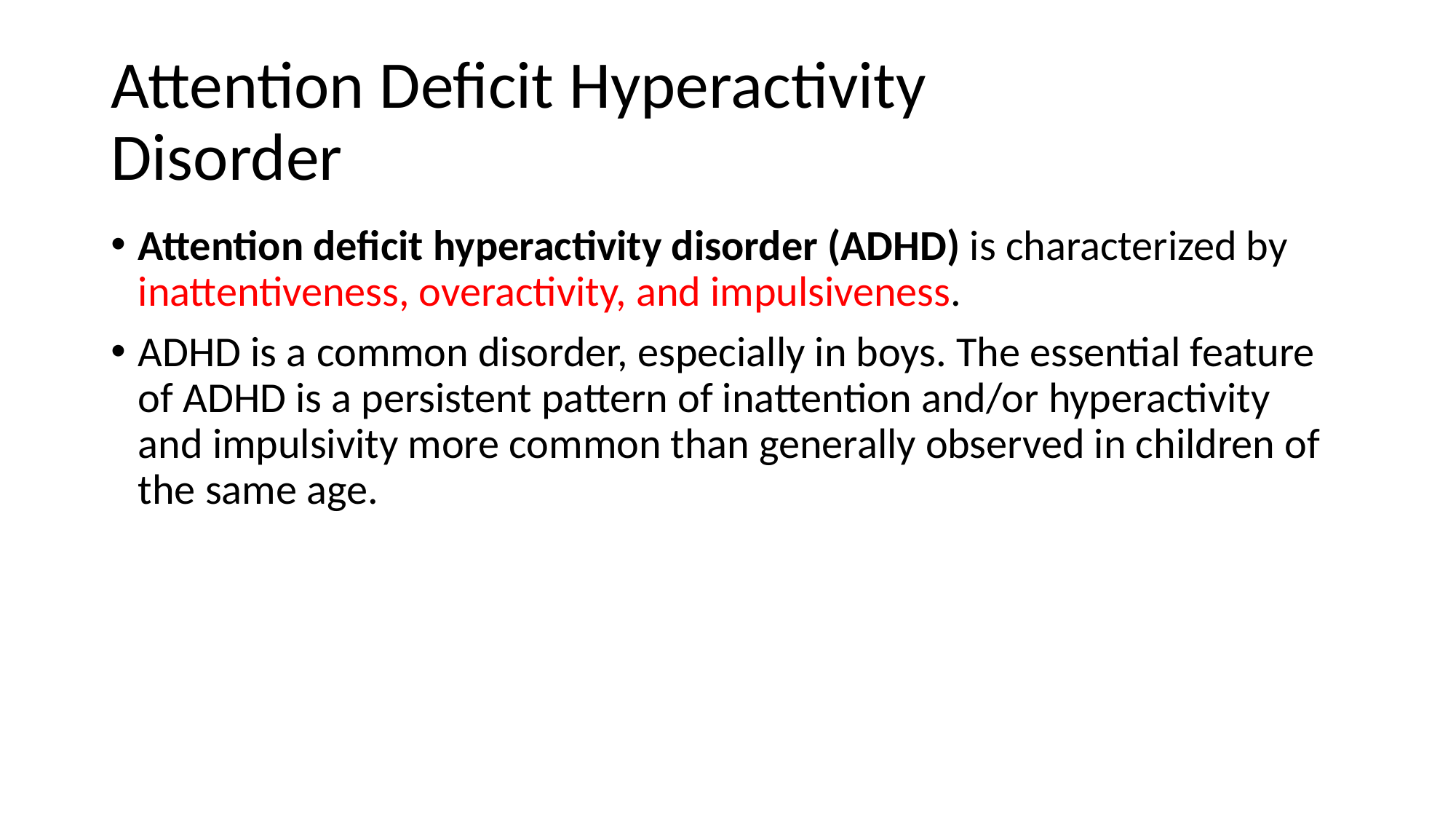

# Attention Deficit Hyperactivity Disorder
Attention deficit hyperactivity disorder (ADHD) is characterized by inattentiveness, overactivity, and impulsiveness.
ADHD is a common disorder, especially in boys. The essential feature of ADHD is a persistent pattern of inattention and/or hyperactivity and impulsivity more common than generally observed in children of the same age.